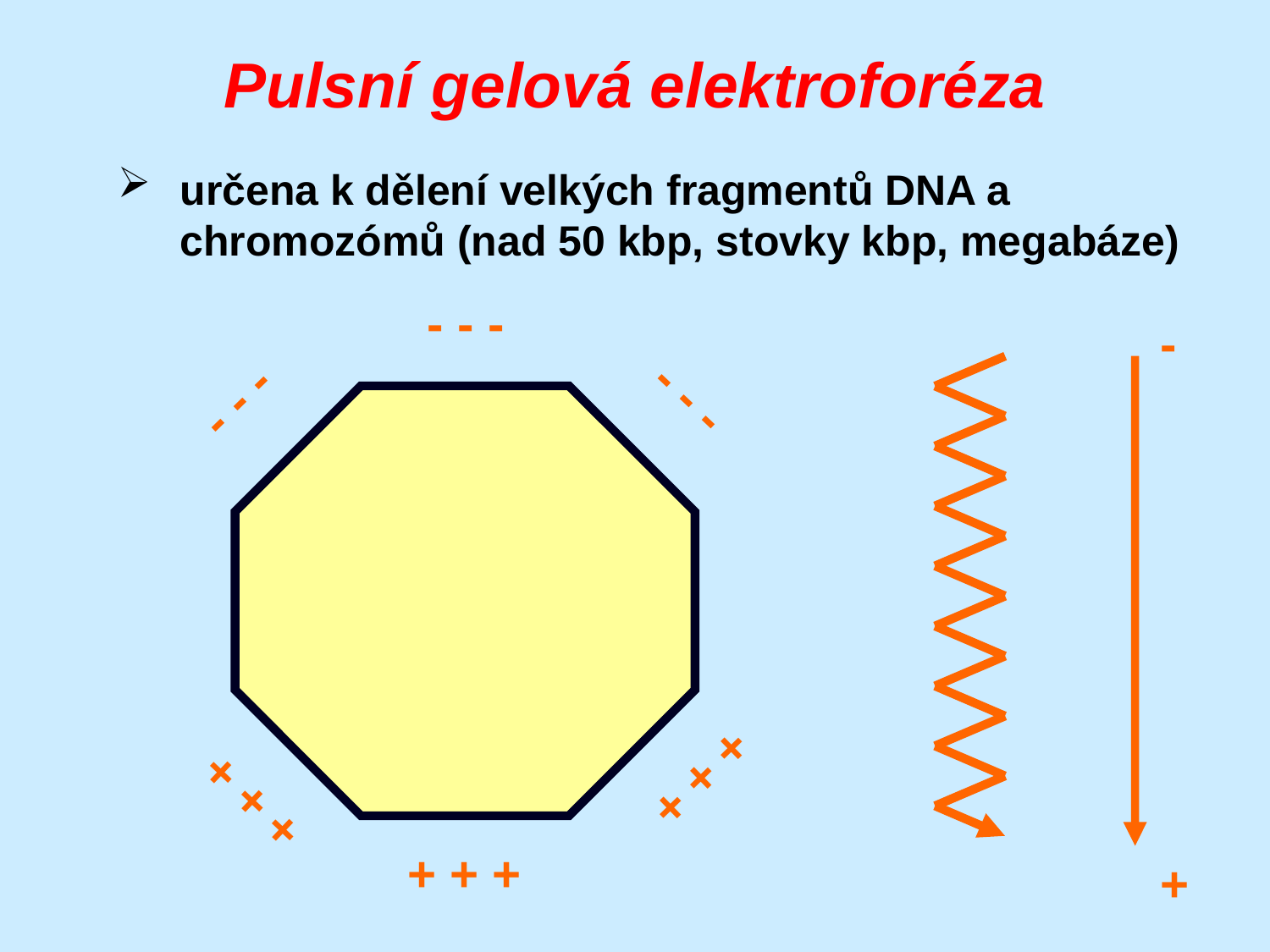

# Pulsní gelová elektroforéza
určena k dělení velkých fragmentů DNA a chromozómů (nad 50 kbp, stovky kbp, megabáze)
- - -
-
- - -

- - -

+ + +
+ + +
+ + +
+